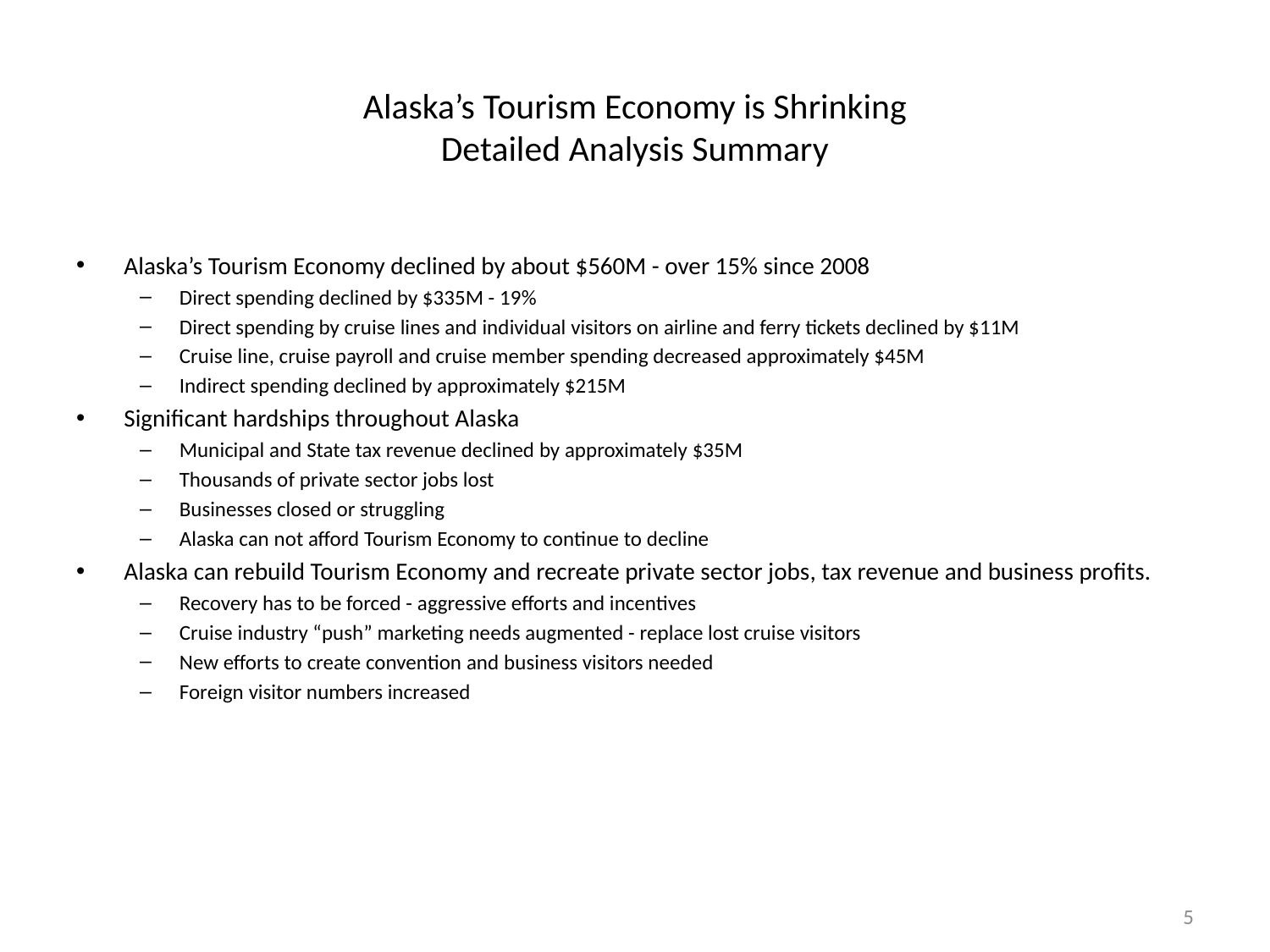

# Alaska’s Tourism Economy is Shrinking Detailed Analysis Summary
Alaska’s Tourism Economy declined by about $560M - over 15% since 2008
Direct spending declined by $335M - 19%
Direct spending by cruise lines and individual visitors on airline and ferry tickets declined by $11M
Cruise line, cruise payroll and cruise member spending decreased approximately $45M
Indirect spending declined by approximately $215M
Significant hardships throughout Alaska
Municipal and State tax revenue declined by approximately $35M
Thousands of private sector jobs lost
Businesses closed or struggling
Alaska can not afford Tourism Economy to continue to decline
Alaska can rebuild Tourism Economy and recreate private sector jobs, tax revenue and business profits.
Recovery has to be forced - aggressive efforts and incentives
Cruise industry “push” marketing needs augmented - replace lost cruise visitors
New efforts to create convention and business visitors needed
Foreign visitor numbers increased

5